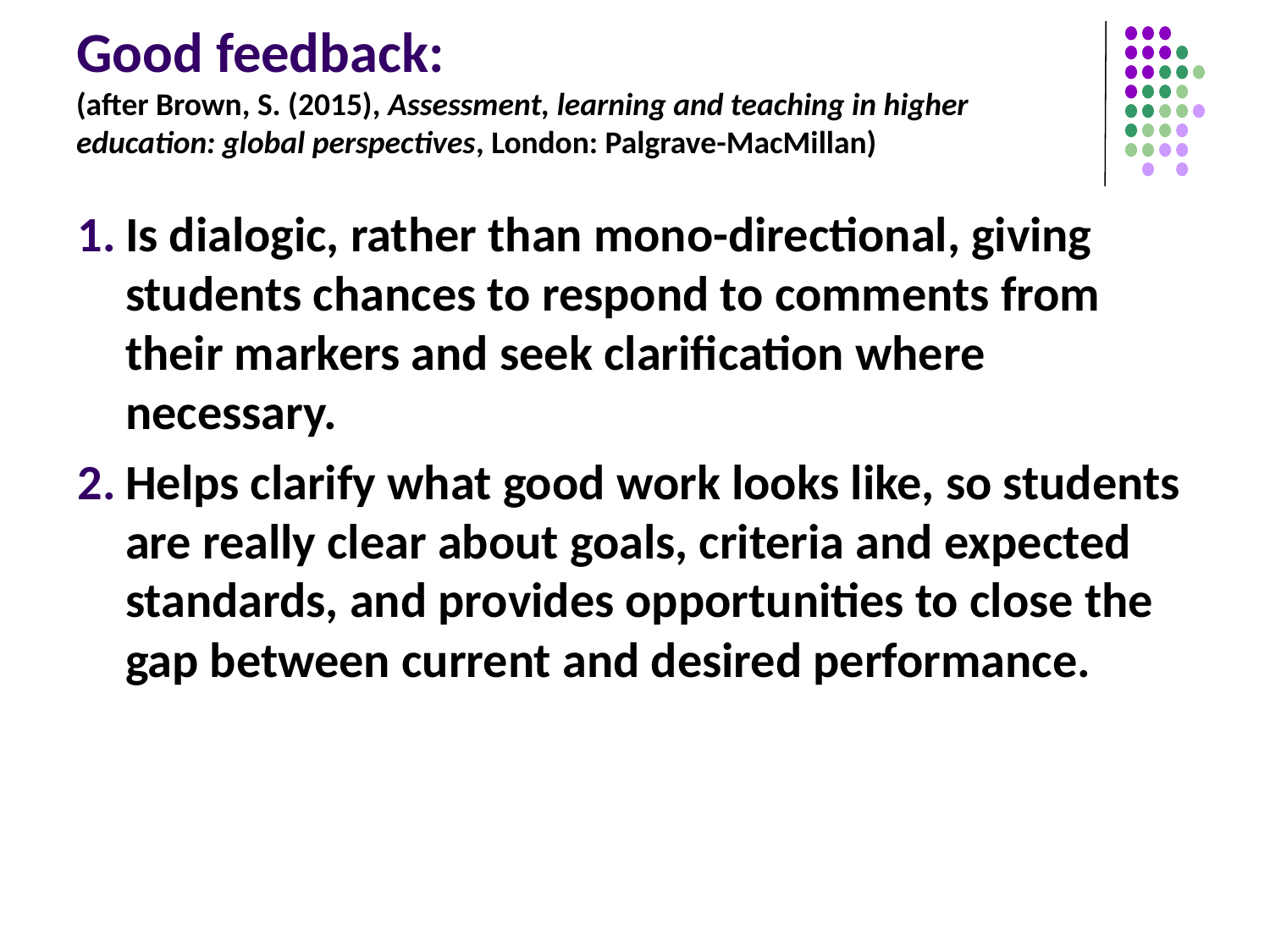

# Good feedback: (after Brown, S. (2015), Assessment, learning and teaching in higher education: global perspectives, London: Palgrave-MacMillan)
Is dialogic, rather than mono-directional, giving students chances to respond to comments from their markers and seek clarification where necessary.
Helps clarify what good work looks like, so students are really clear about goals, criteria and expected standards, and provides opportunities to close the gap between current and desired performance.